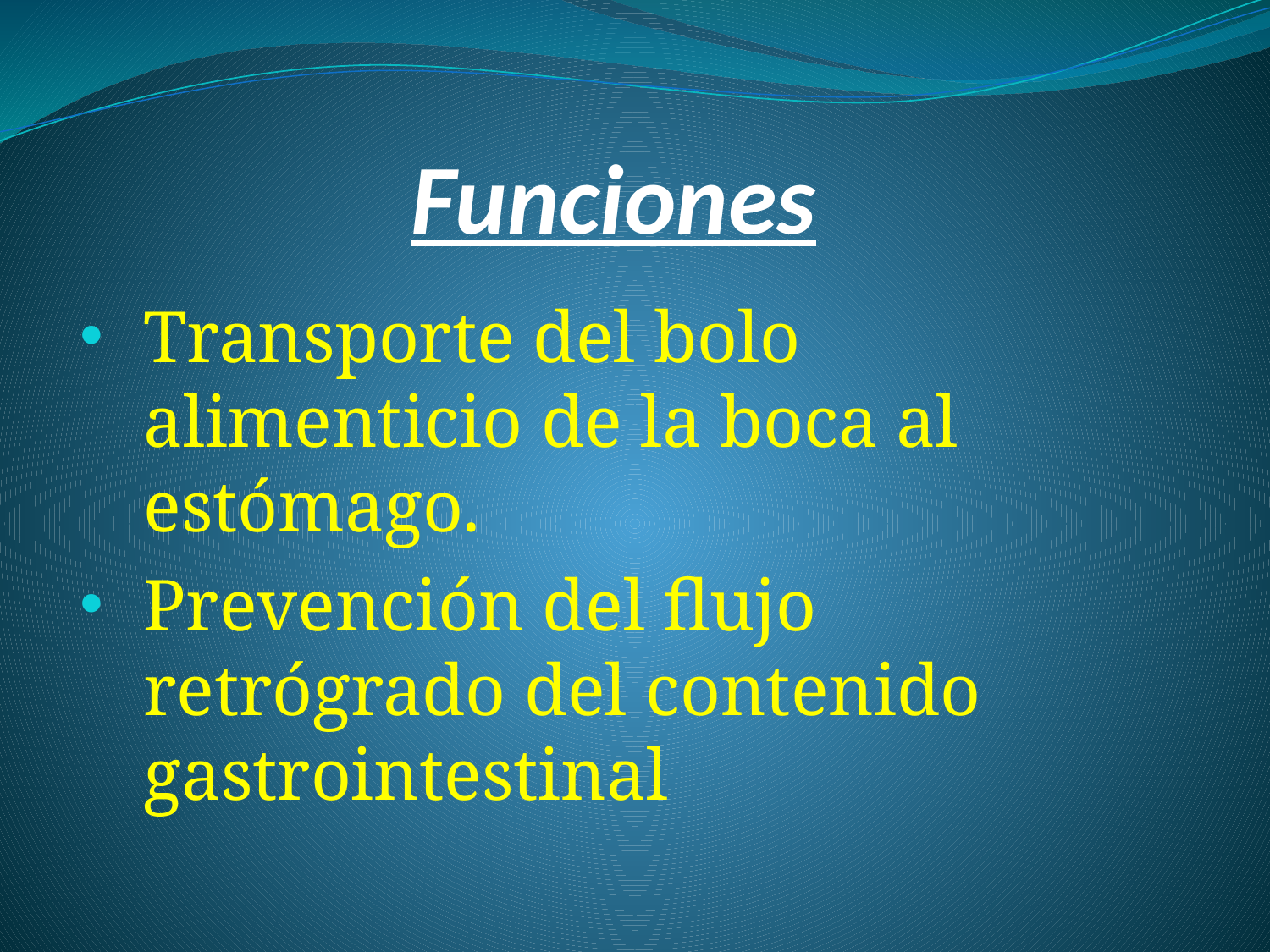

# Funciones
Transporte del bolo alimenticio de la boca al estómago.
Prevención del flujo retrógrado del contenido gastrointestinal